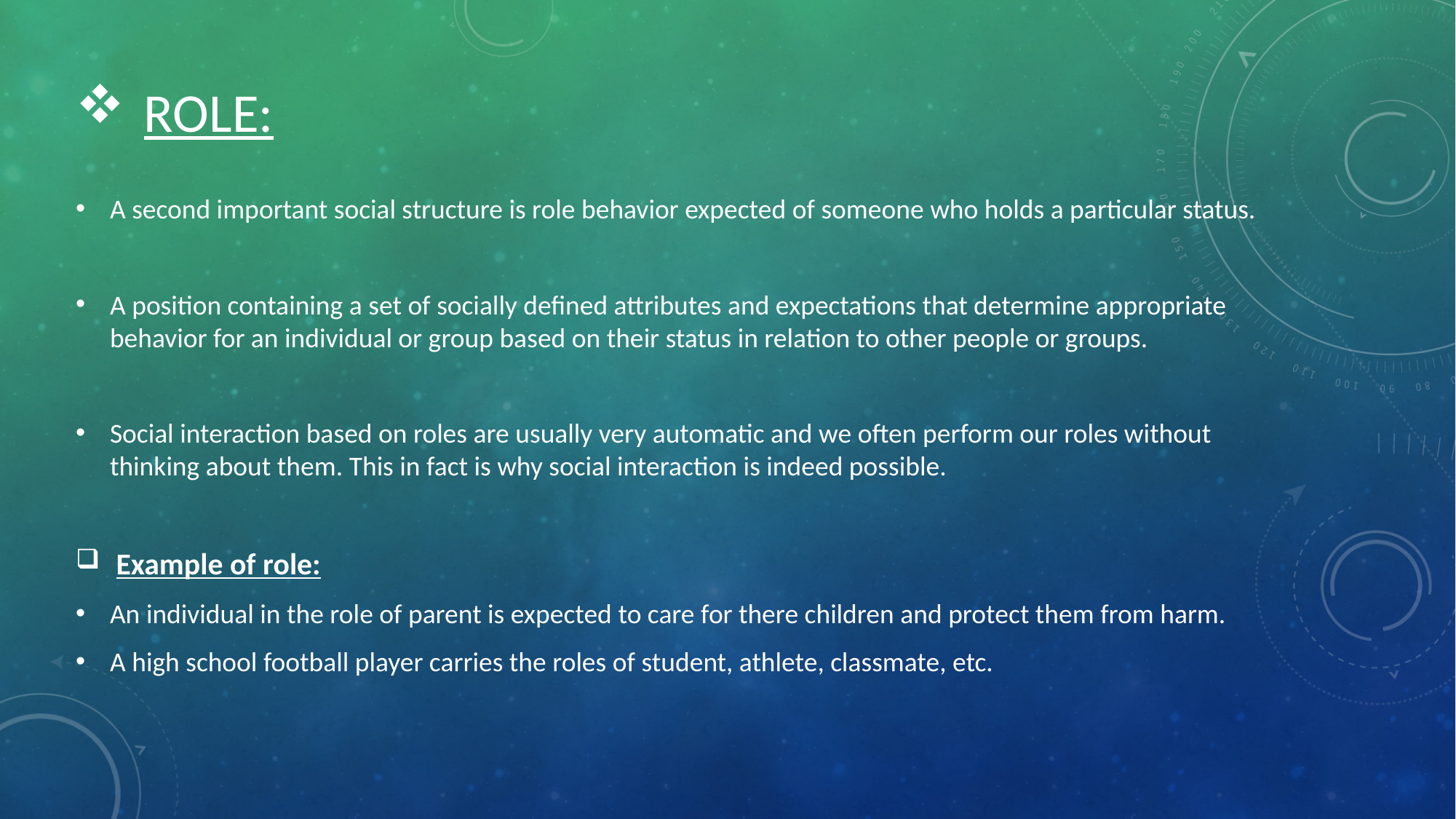

# Role:
A second important social structure is role behavior expected of someone who holds a particular status.

A position containing a set of socially defined attributes and expectations that determine appropriate behavior for an individual or group based on their status in relation to other people or groups.

Social interaction based on roles are usually very automatic and we often perform our roles without thinking about them. This in fact is why social interaction is indeed possible.

 Example of role:
An individual in the role of parent is expected to care for there children and protect them from harm.
A high school football player carries the roles of student, athlete, classmate, etc.